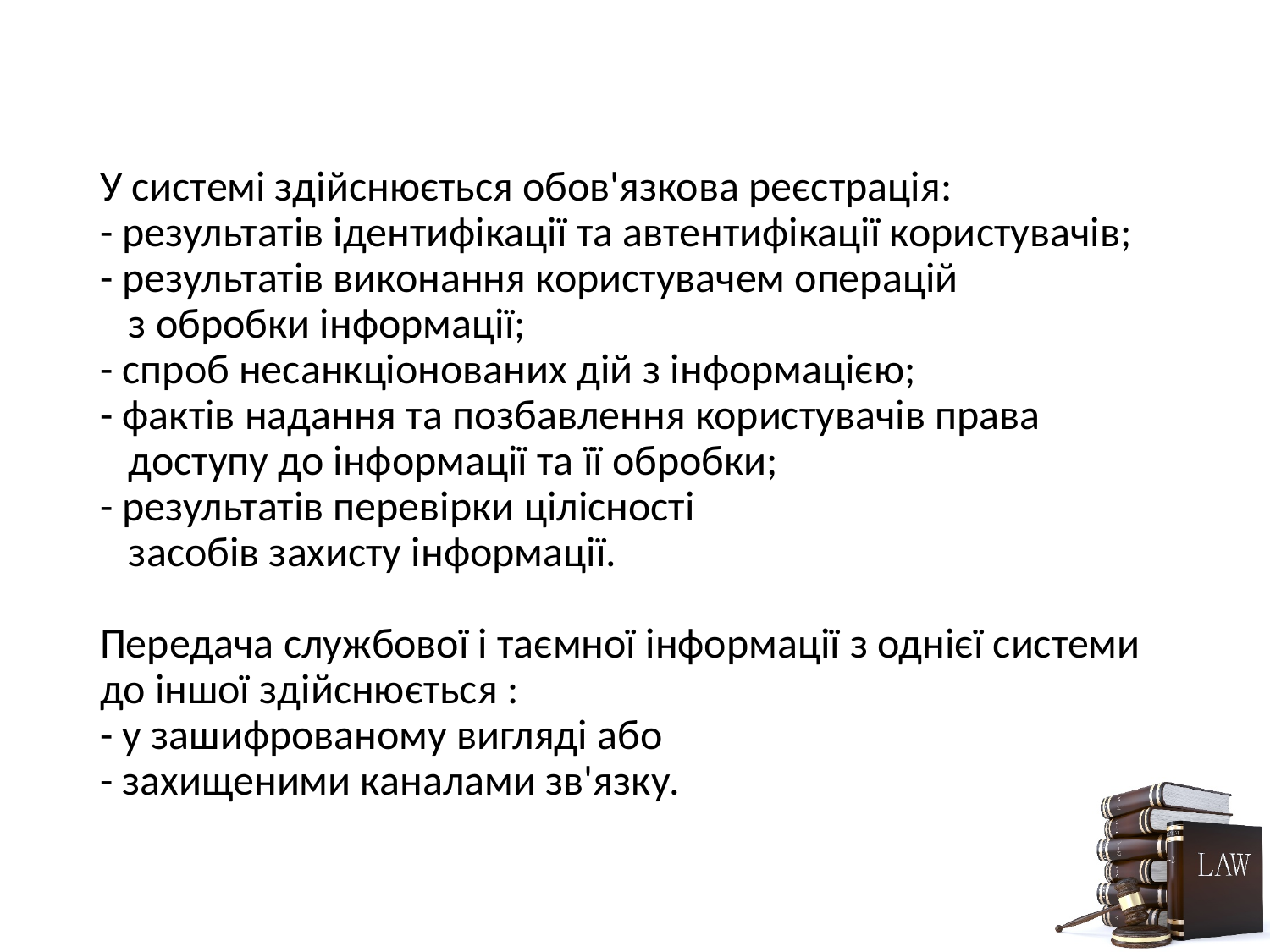

# У системі здійснюється обов'язкова реєстрація: - результатів ідентифікації та автентифікації користувачів; - результатів виконання користувачем операцій з обробки інформації; - спроб несанкціонованих дій з інформацією; - фактів надання та позбавлення користувачів права доступу до інформації та її обробки; - результатів перевірки цілісності засобів захисту інформації.   Передача службової і таємної інформації з однієї системи до іншої здійснюється : - у зашифрованому вигляді або - захищеними каналами зв'язку.